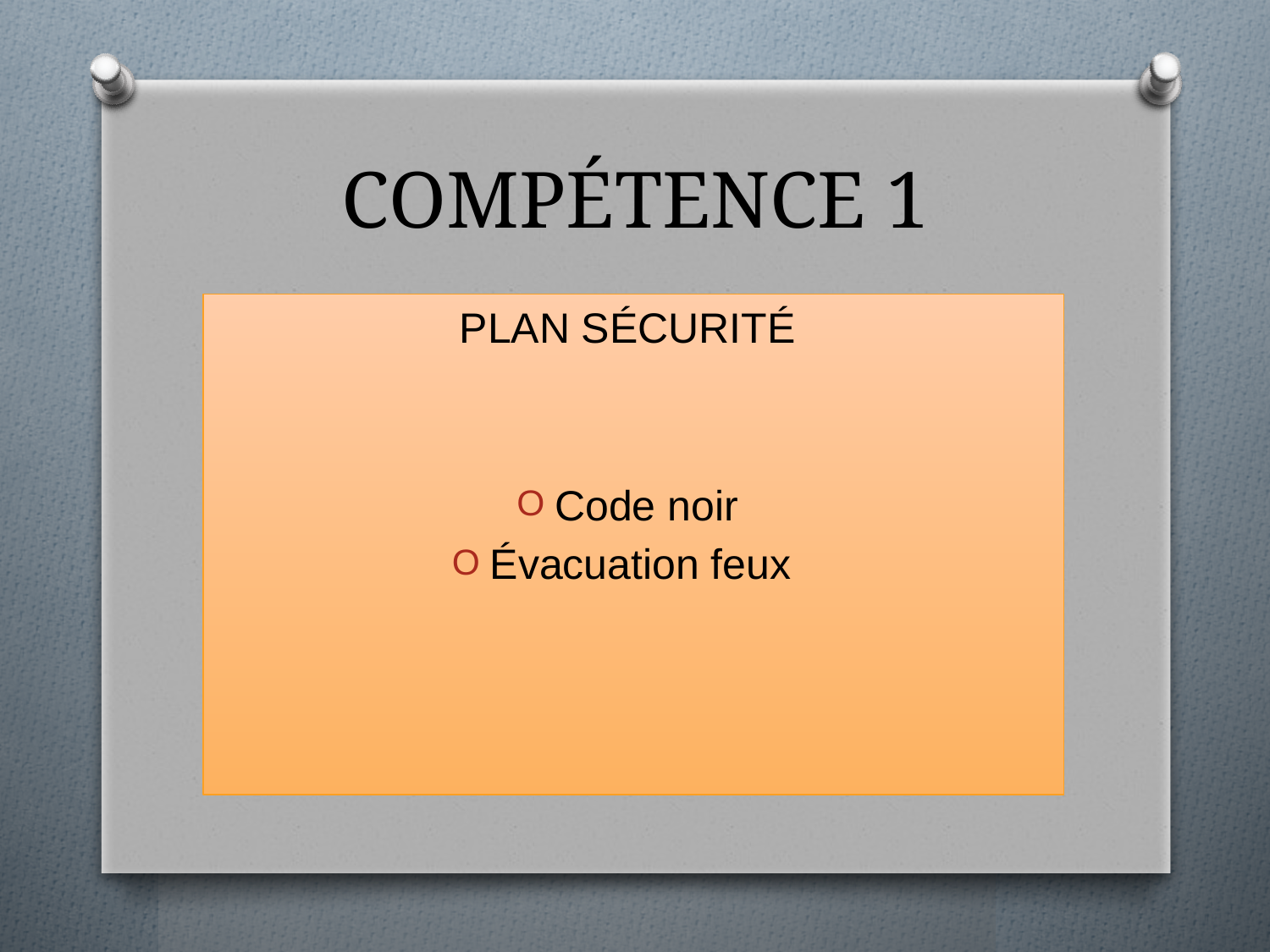

# COMPÉTENCE 1
PLAN SÉCURITÉ

Code noir
Évacuation feux